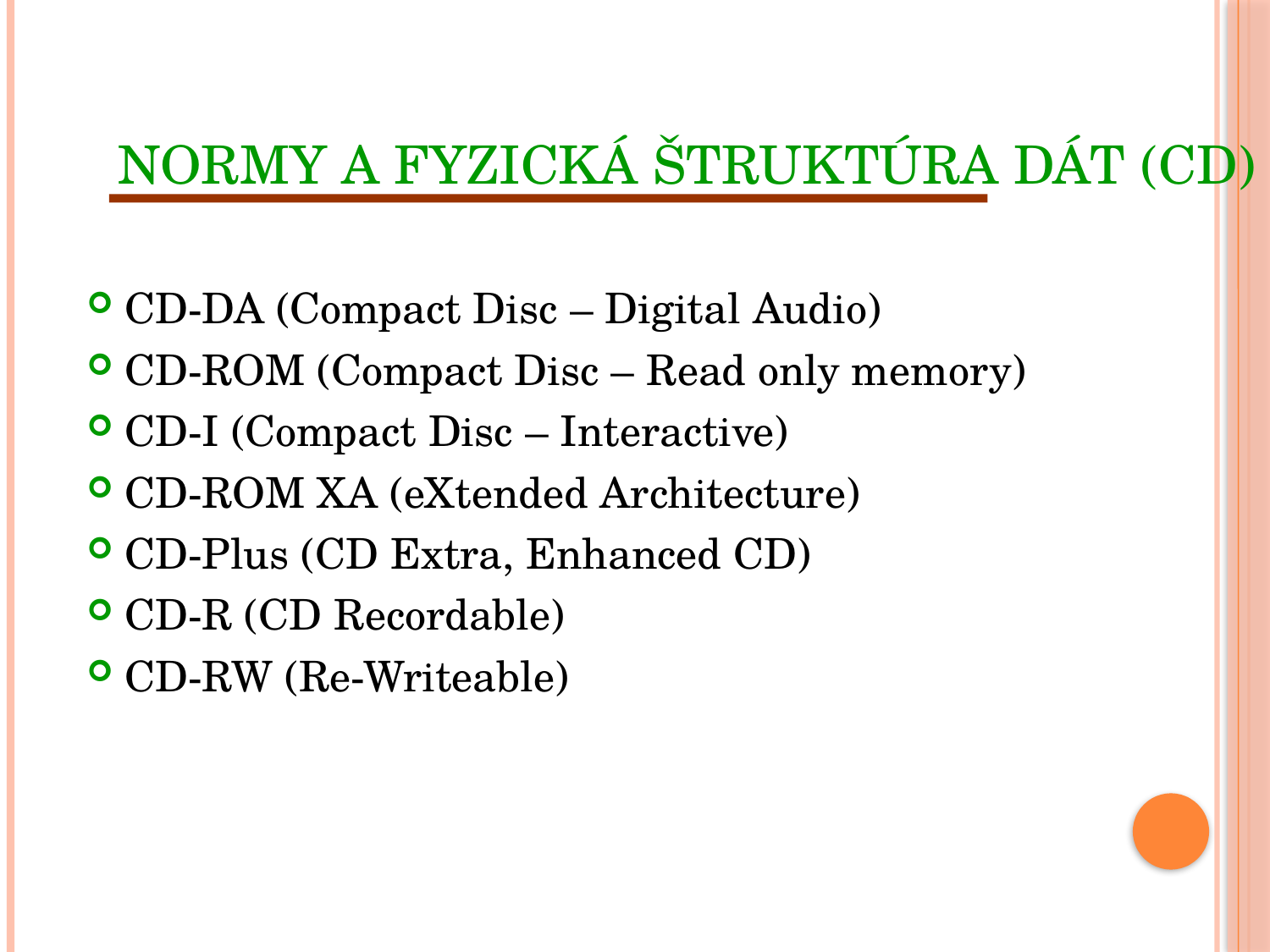

# Normy a fyzická štruktúra dát (CD)

CD-DA (Compact Disc – Digital Audio)
CD-ROM (Compact Disc – Read only memory)
CD-I (Compact Disc – Interactive)
CD-ROM XA (eXtended Architecture)
CD-Plus (CD Extra, Enhanced CD)
CD-R (CD Recordable)
CD-RW (Re-Writeable)